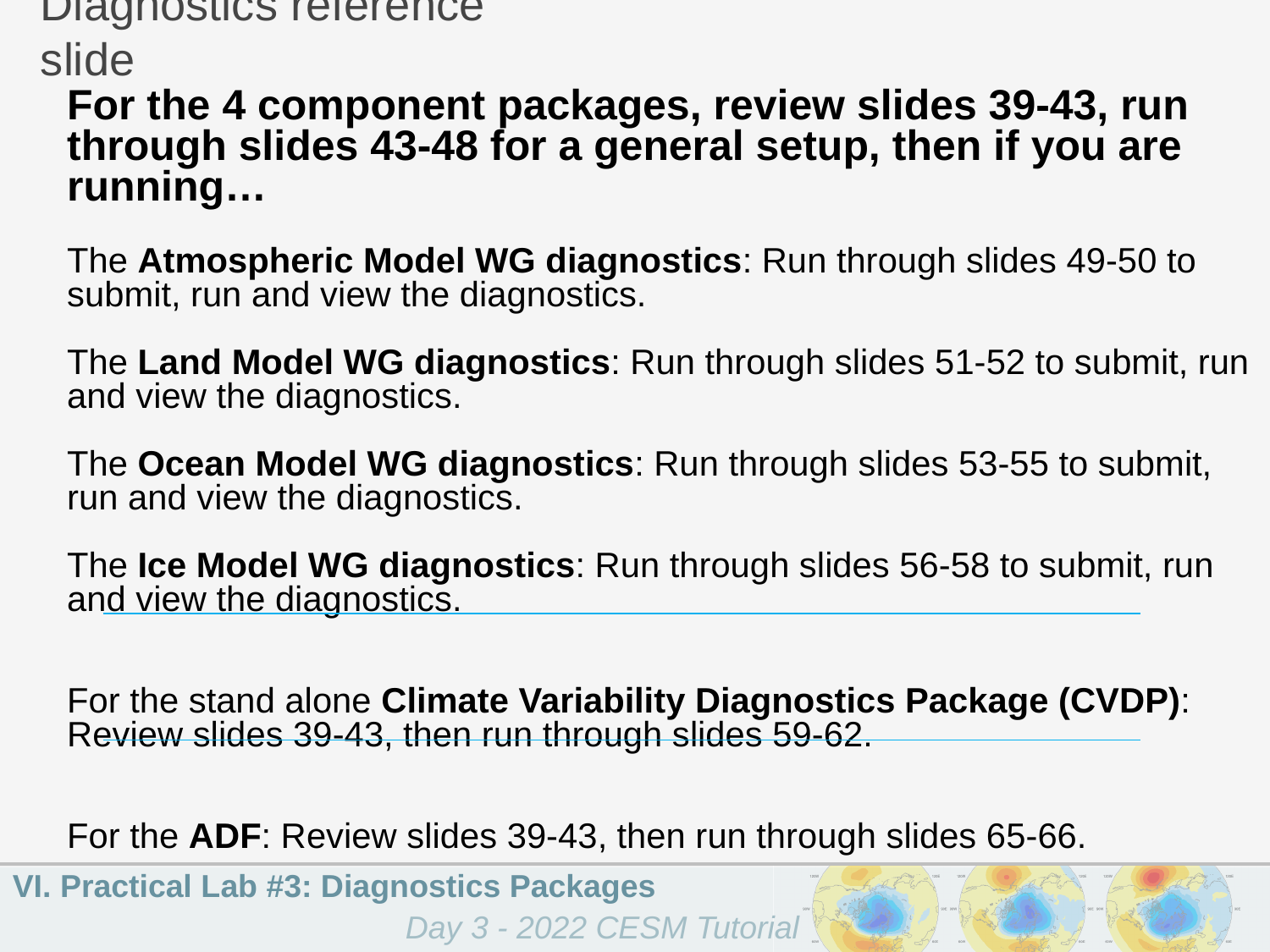

Diagnostics reference slide
For the 4 component packages, review slides 39-43, run through slides 43-48 for a general setup, then if you are running…

The Atmospheric Model WG diagnostics: Run through slides 49-50 to submit, run and view the diagnostics.

The Land Model WG diagnostics: Run through slides 51-52 to submit, run and view the diagnostics.

The Ocean Model WG diagnostics: Run through slides 53-55 to submit, run and view the diagnostics.

The Ice Model WG diagnostics: Run through slides 56-58 to submit, run and view the diagnostics.

For the stand alone Climate Variability Diagnostics Package (CVDP): Review slides 39-43, then run through slides 59-62.

For the ADF: Review slides 39-43, then run through slides 65-66.
VI. Practical Lab #3: Diagnostics Packages